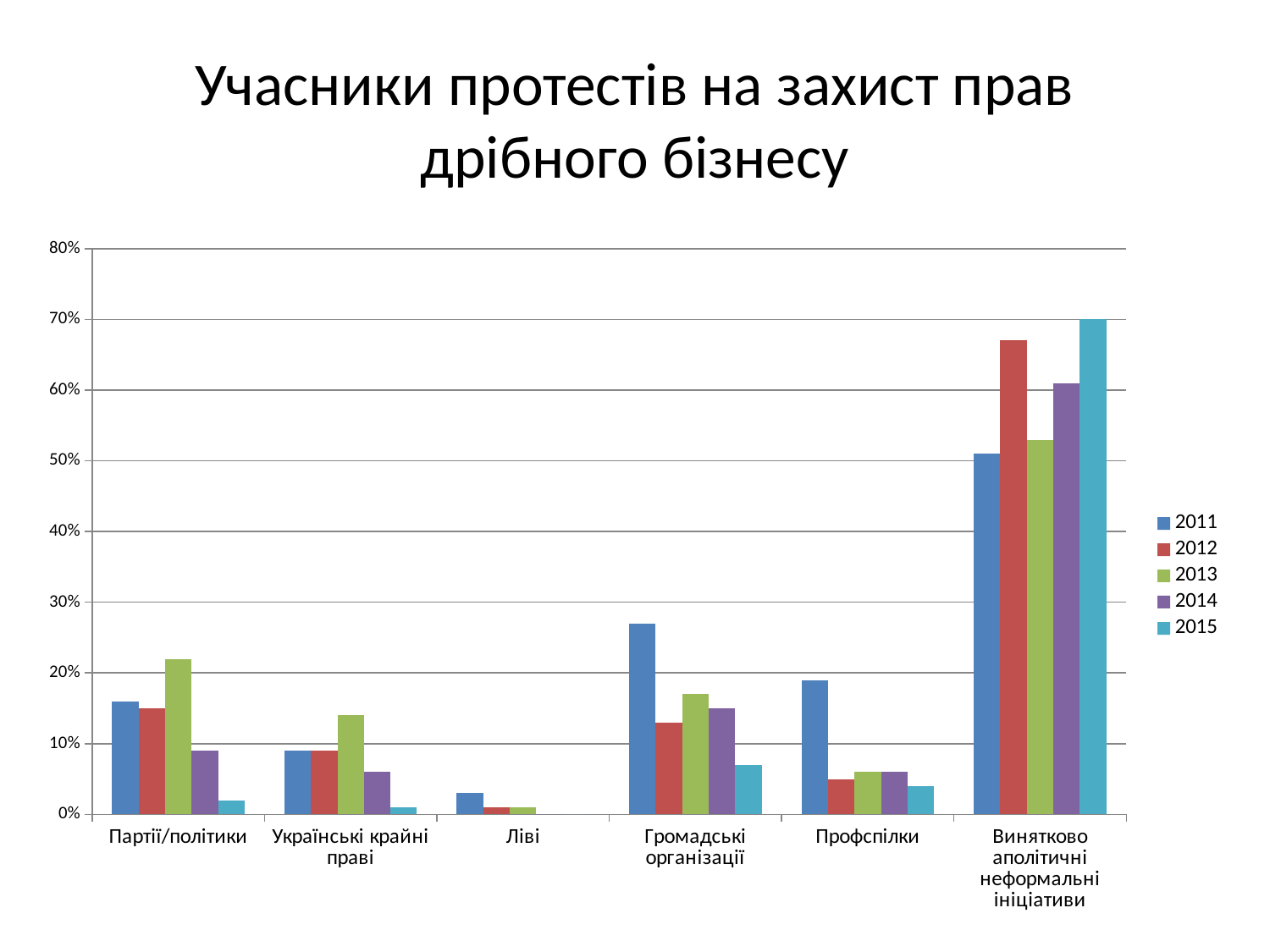

# Учасники протестів на захист прав дрібного бізнесу

### Chart

| Category | 2011 | 2012 | 2013 | 2014 | 2015 |
|---|---|---|---|---|---|
| Партії/політики | 0.16 | 0.15 | 0.22 | 0.09 | 0.02 |
| Українські крайні праві | 0.09 | 0.09 | 0.14 | 0.06 | 0.01 |
| Ліві | 0.03 | 0.01 | 0.01 | 0.0 | 0.0 |
| Громадські організації | 0.27 | 0.13 | 0.17 | 0.15 | 0.07 |
| Профспілки | 0.19 | 0.05 | 0.06 | 0.06 | 0.04 |
| Винятково аполітичні неформальні ініціативи | 0.51 | 0.67 | 0.53 | 0.61 | 0.7 |